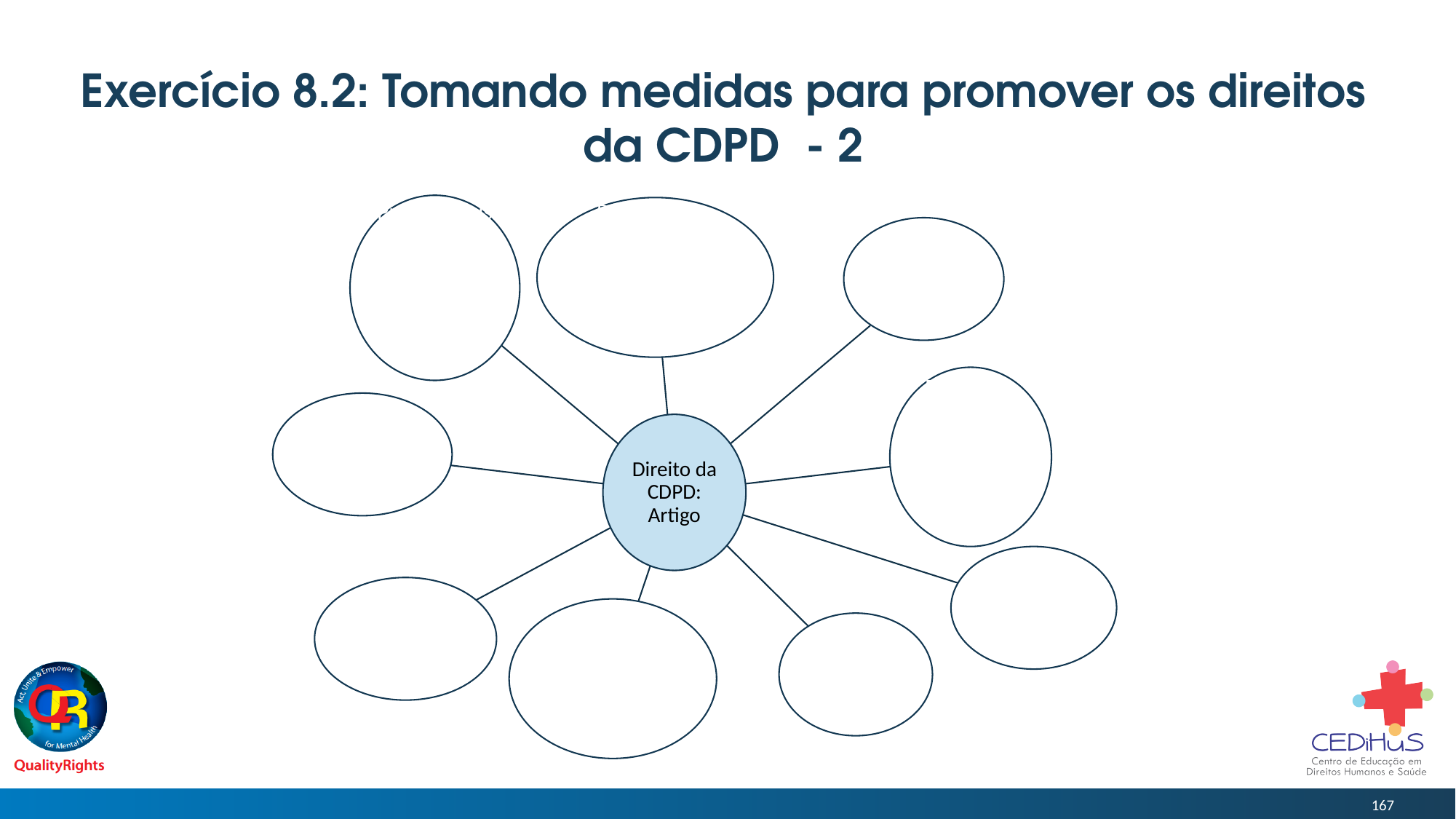

# Exercício 8.2: Tomando medidas para promover os direitos da CDPD  - 2

Pessoas com deficiências psicossociais, intelectuais ou cognitivas:
…

Profissionais de saúde mental e outros profissionais:
…
…
Apoiador de pares:
…
…

Famílias e parceiros de cuidados:
…
…

Docentes:
…
…

Direito da CDPD: Artigo

Funcionários públicos:
…
…

Líderes religiosos:
…
…

Membros da polícia:
…
…

Advogados:
…
…